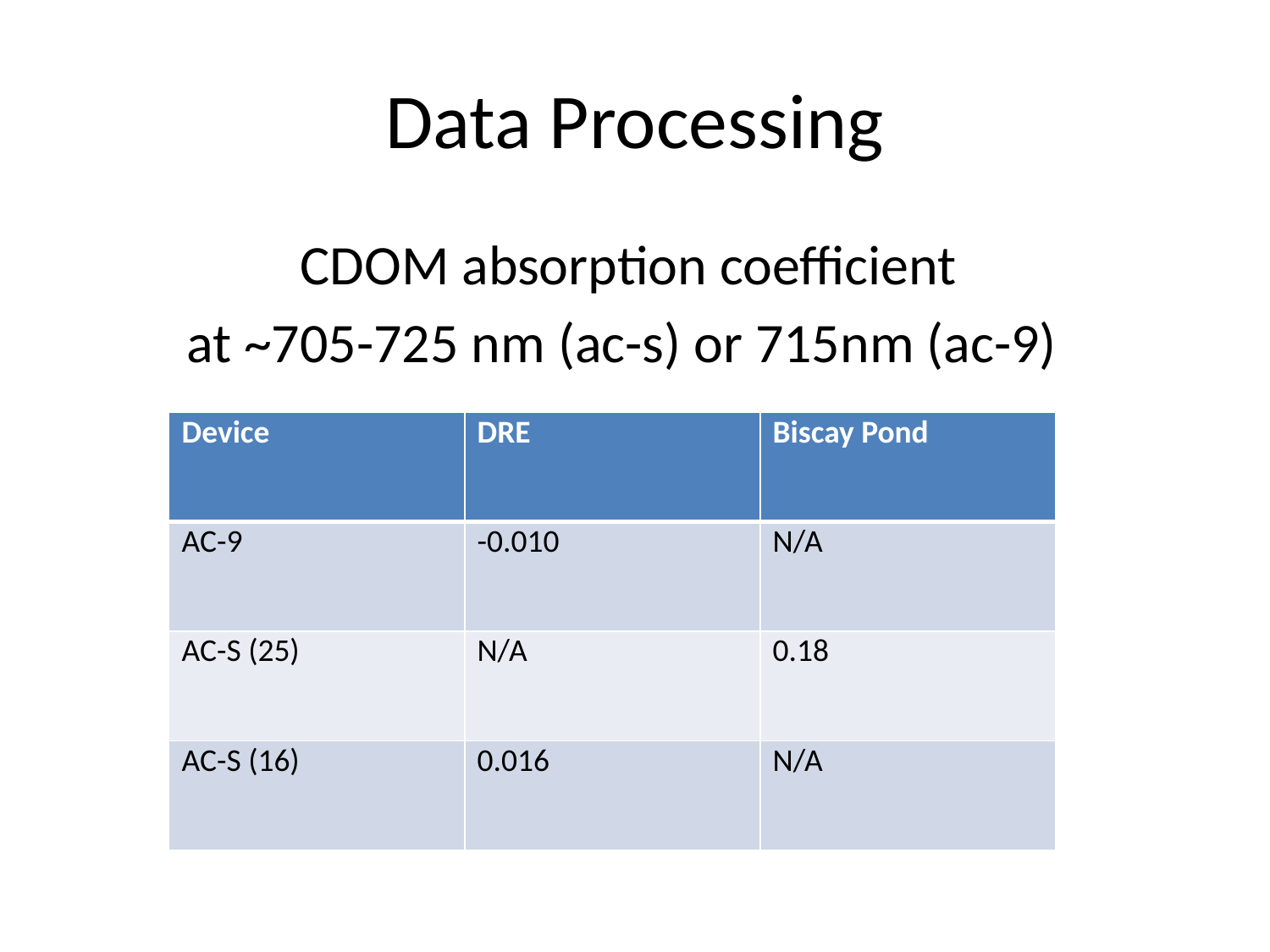

# Data Processing
CDOM absorption coefficient
at ~705-725 nm (ac-s) or 715nm (ac-9)
| Device | DRE | Biscay Pond |
| --- | --- | --- |
| AC-9 | -0.010 | N/A |
| AC-S (25) | N/A | 0.18 |
| AC-S (16) | 0.016 | N/A |